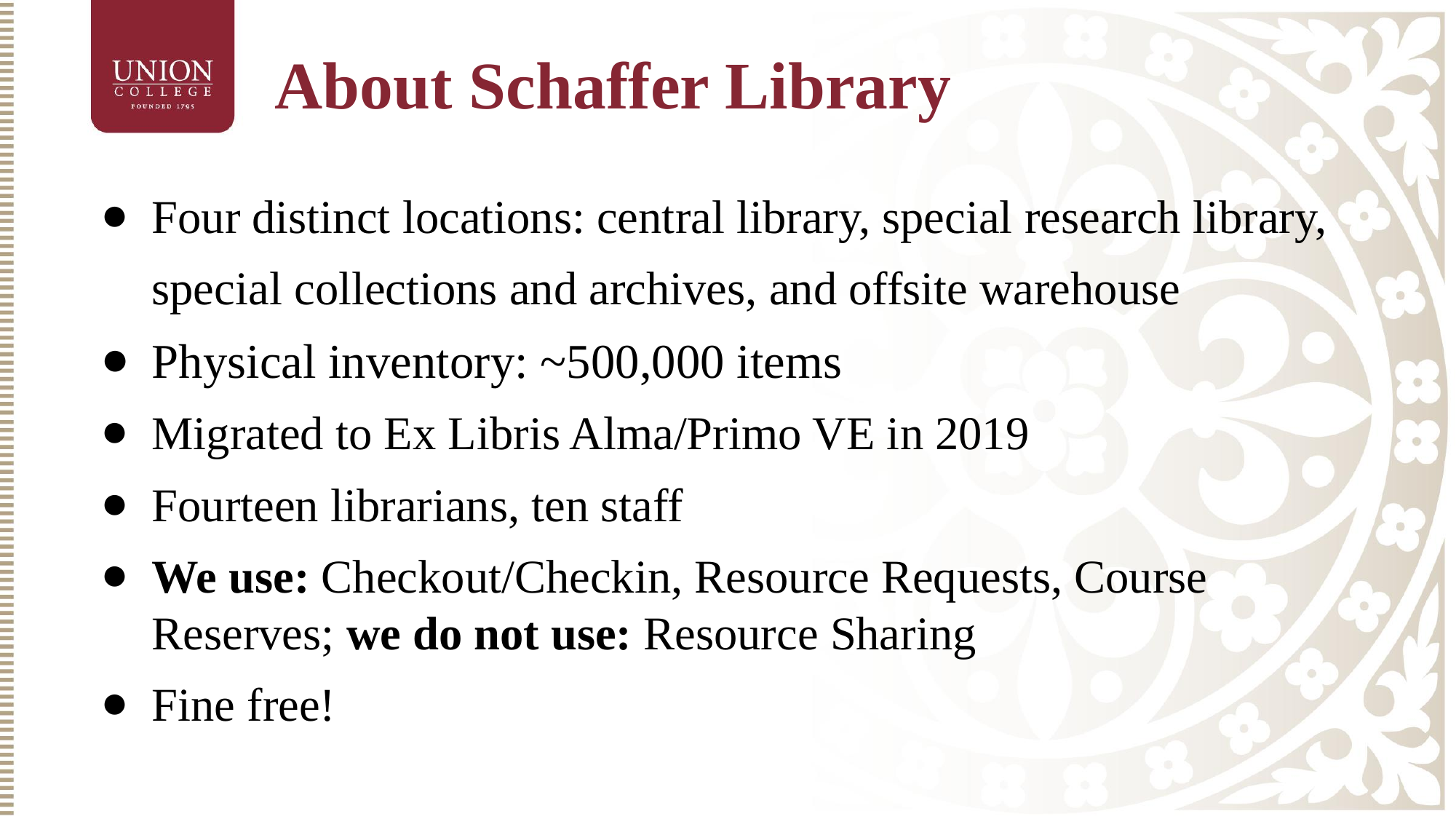

# About Schaffer Library
Four distinct locations: central library, special research library,
special collections and archives, and offsite warehouse
Physical inventory: ~500,000 items
Migrated to Ex Libris Alma/Primo VE in 2019
Fourteen librarians, ten staff
We use: Checkout/Checkin, Resource Requests, Course Reserves; we do not use: Resource Sharing
Fine free!